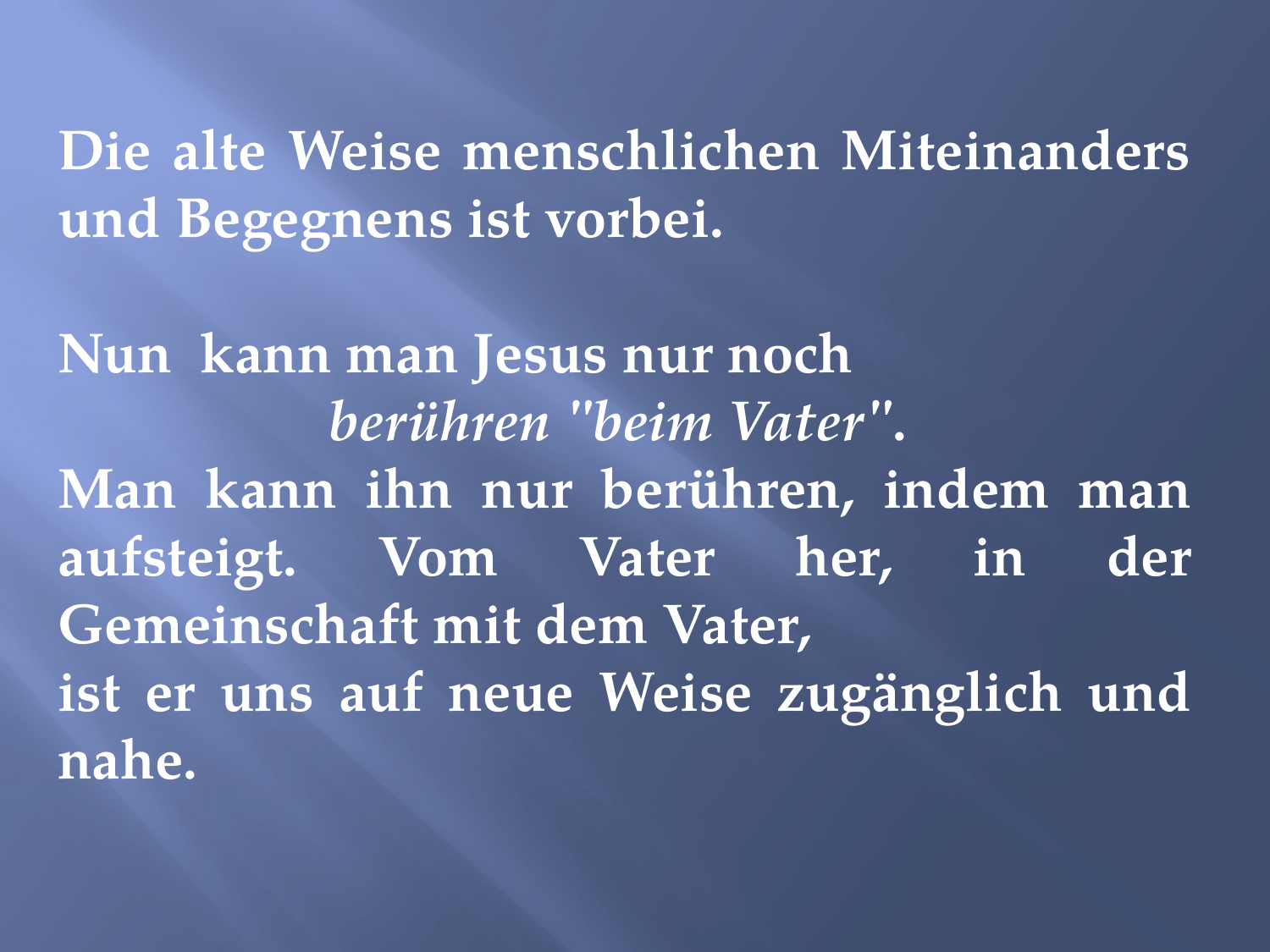

Die alte Weise menschlichen Miteinanders und Begegnens ist vorbei.

Nun  kann man Jesus nur noch
berühren "beim Vater".
Man kann ihn nur berühren, indem man aufsteigt. Vom Vater her, in der Gemeinschaft mit dem Vater,
ist er uns auf neue Weise zugänglich und nahe.